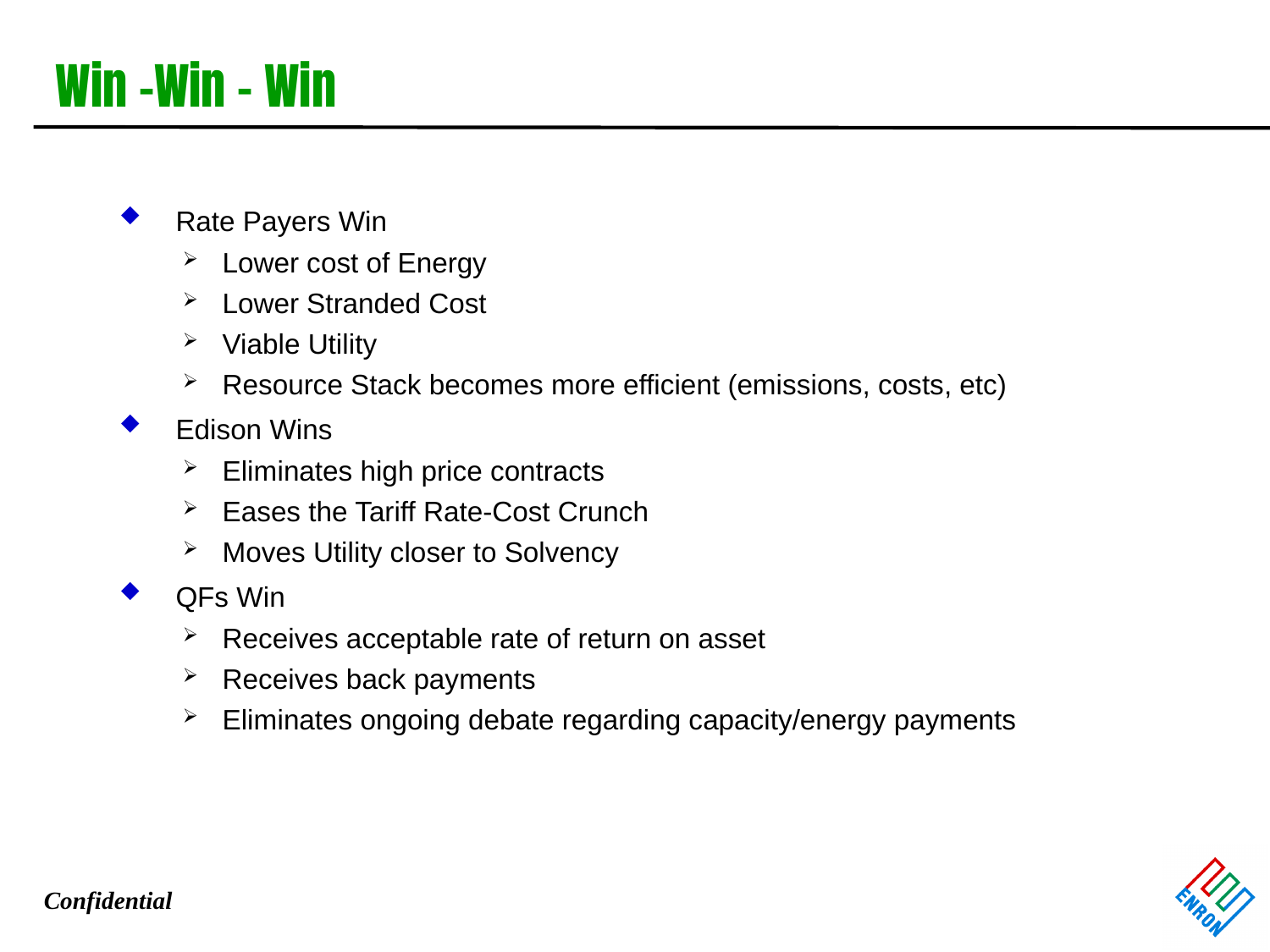

# Win -Win - Win
 Rate Payers Win
Lower cost of Energy
Lower Stranded Cost
Viable Utility
Resource Stack becomes more efficient (emissions, costs, etc)
 Edison Wins
Eliminates high price contracts
Eases the Tariff Rate-Cost Crunch
Moves Utility closer to Solvency
 QFs Win
Receives acceptable rate of return on asset
Receives back payments
Eliminates ongoing debate regarding capacity/energy payments